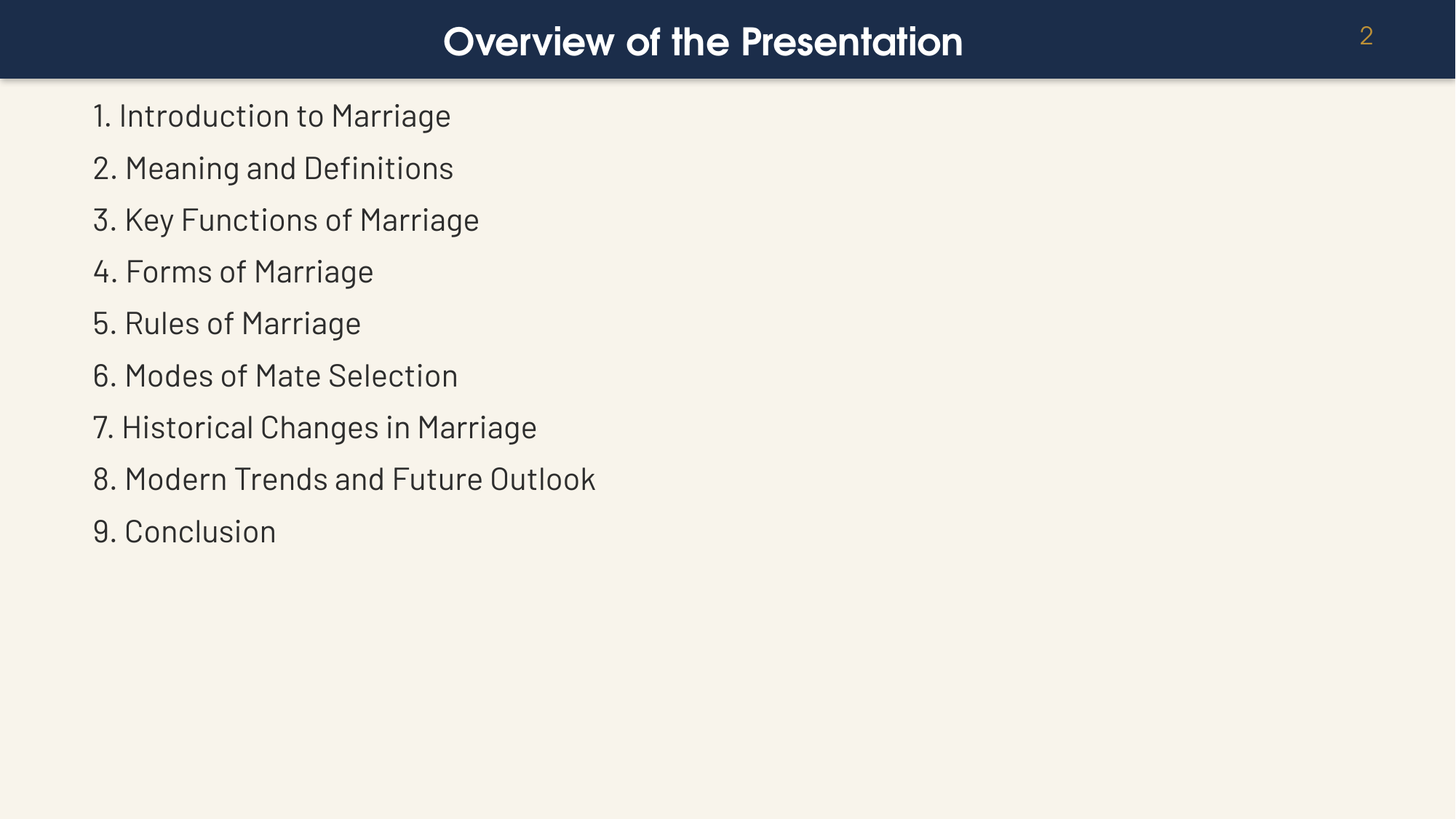

Overview of the Presentation
2
1. Introduction to Marriage
2. Meaning and Definitions
3. Key Functions of Marriage
4. Forms of Marriage
5. Rules of Marriage
6. Modes of Mate Selection
7. Historical Changes in Marriage
8. Modern Trends and Future Outlook
9. Conclusion